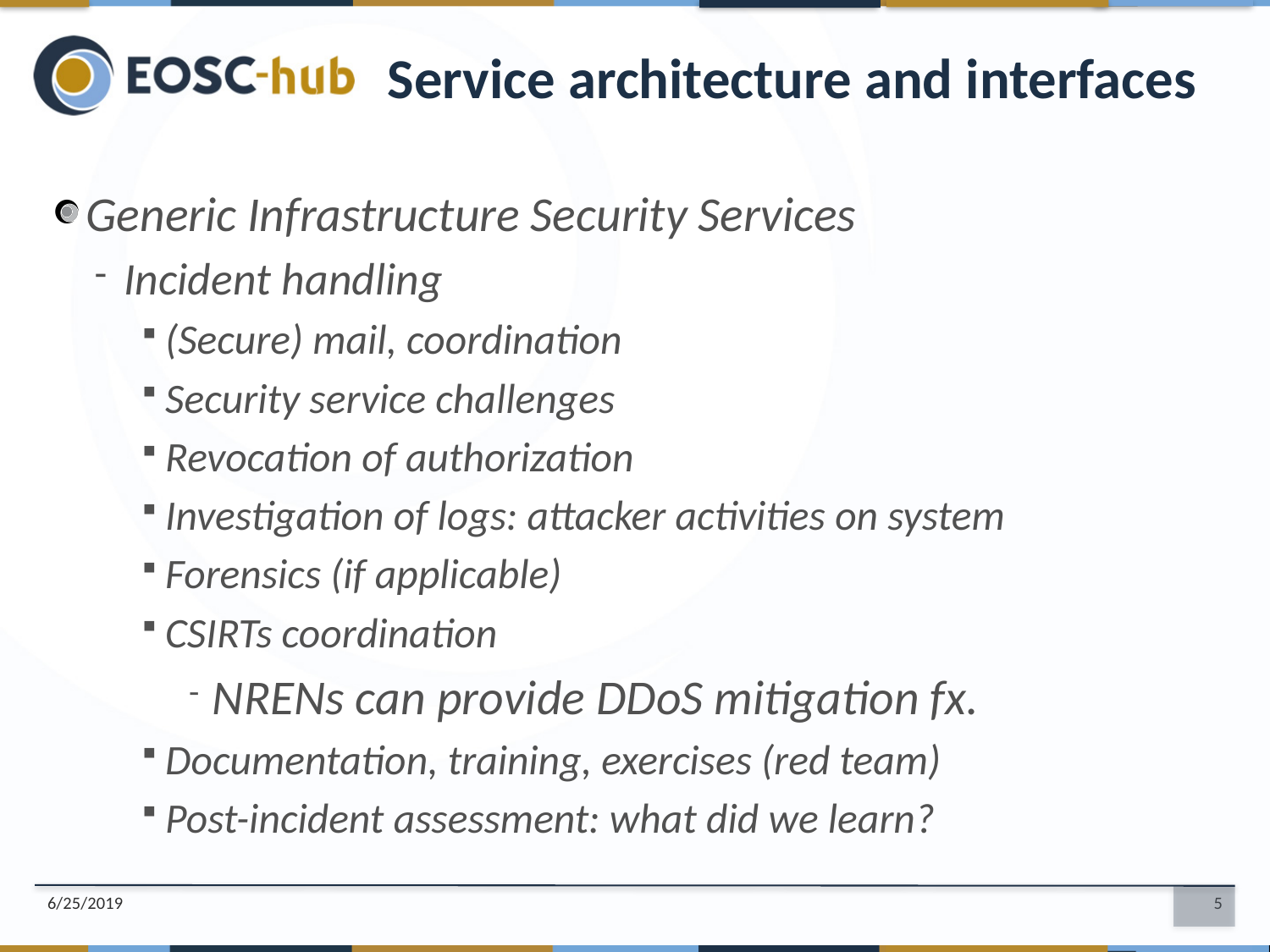

Service architecture and interfaces
Generic Infrastructure Security Services
Incident handling
(Secure) mail, coordination
Security service challenges
Revocation of authorization
Investigation of logs: attacker activities on system
Forensics (if applicable)
CSIRTs coordination
NRENs can provide DDoS mitigation fx.
Documentation, training, exercises (red team)
Post-incident assessment: what did we learn?
6/25/2019
5